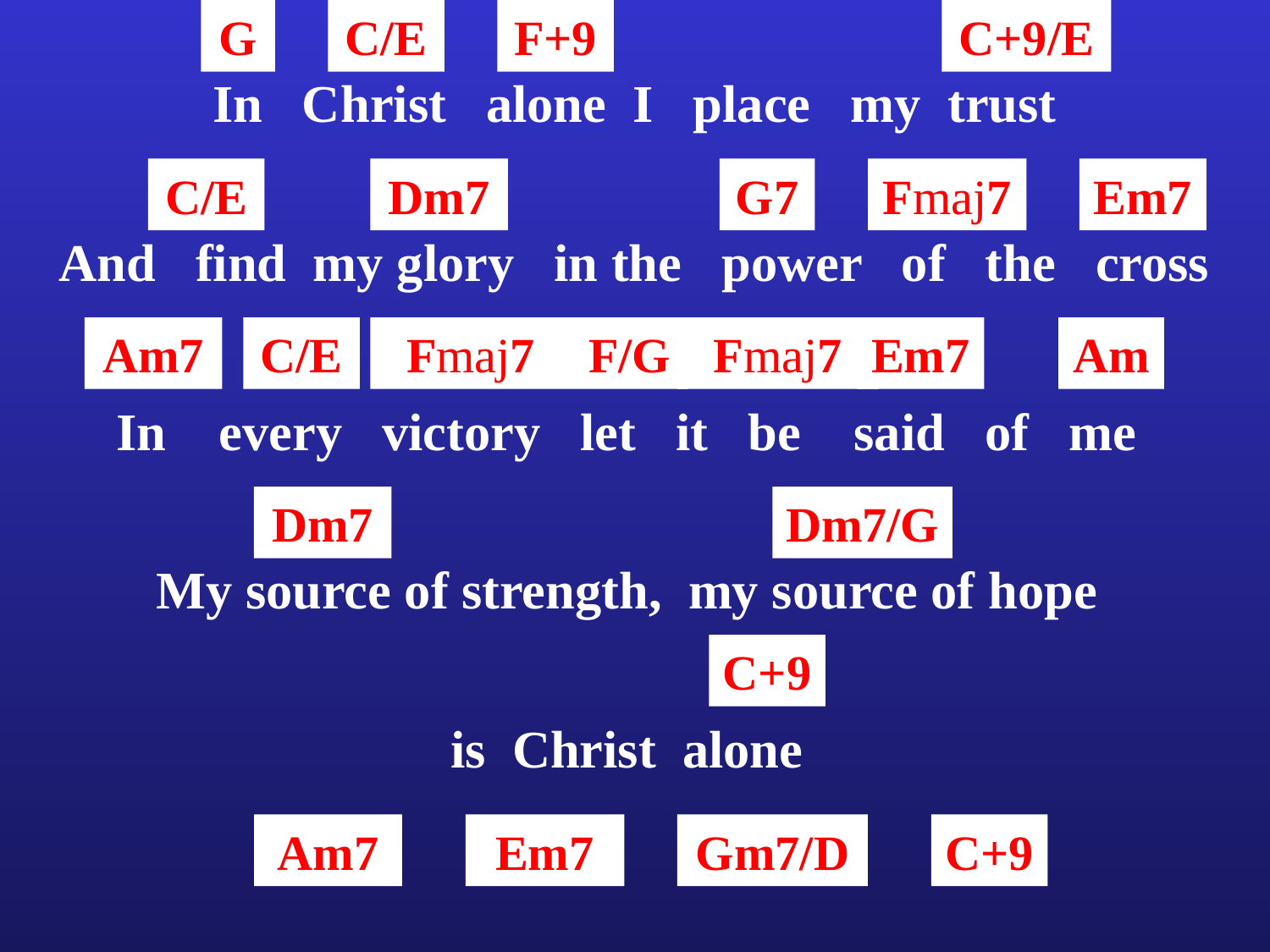

G
C/E
F+9
C+9/E
In   Christ   alone  I   place   my  trust
C/E
Dm7
G7
Fmaj7
Em7
And   find  my glory   in the   power   of   the   cross
Am7
C/E
Fmaj7
F/G
Fmaj7
Em7
Am
In    every   victory   let   it   be    said   of   me
Dm7
Dm7/G
My source of strength,  my source of hope
C+9
is  Christ  alone
Am7
Em7
Gm7/D
C+9